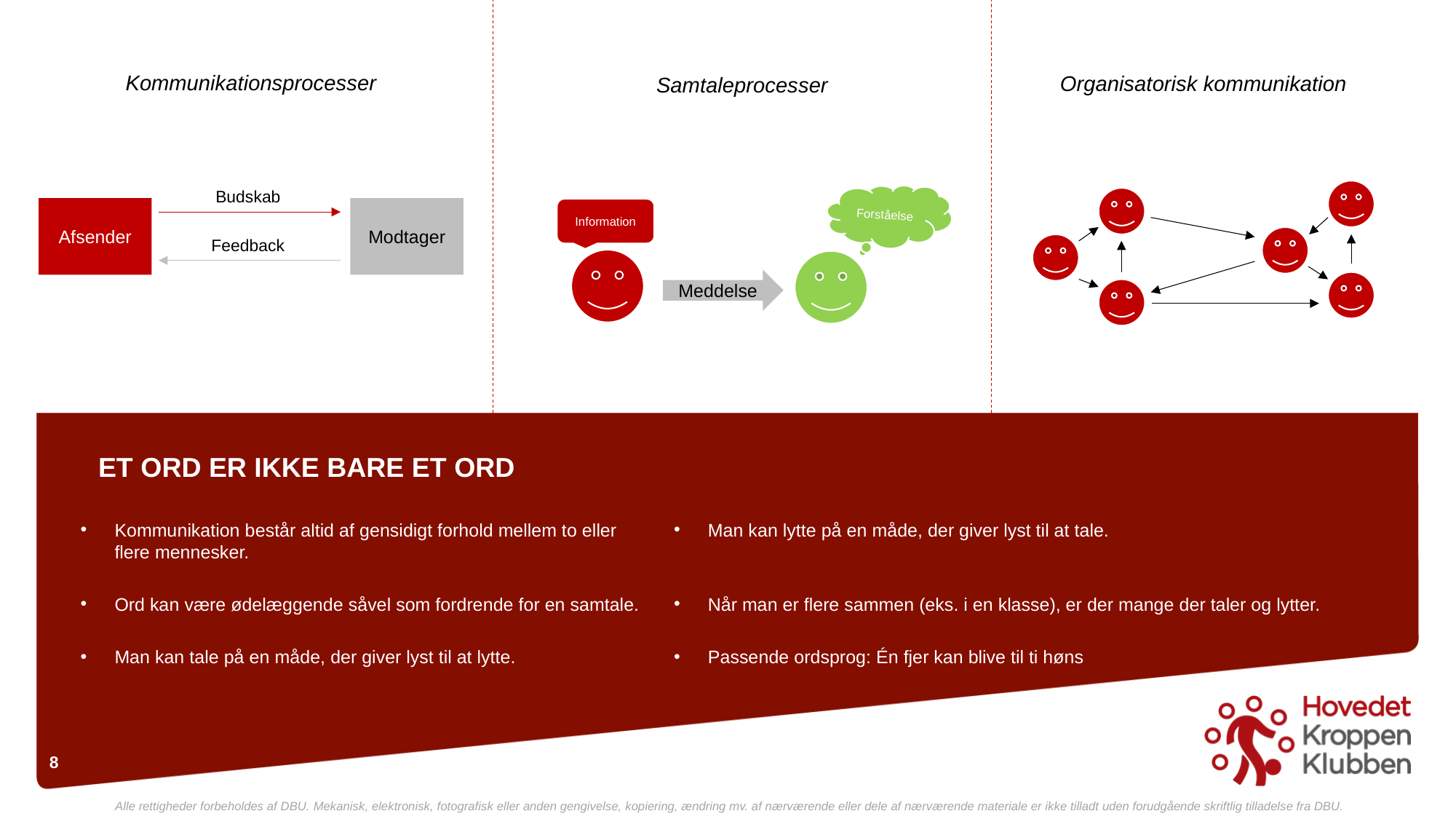

Kommunikationsprocesser
Organisatorisk kommunikation
Samtaleprocesser
Budskab

Forståelse
Modtager
Afsender
Information
Feedback

Meddelse
ET ORD ER IKKE BARE ET ORD

Kommunikation består altid af gensidigt forhold mellem to eller flere mennesker.
Ord kan være ødelæggende såvel som fordrende for en samtale.
Man kan tale på en måde, der giver lyst til at lytte.
Man kan lytte på en måde, der giver lyst til at tale.
Når man er flere sammen (eks. i en klasse), er der mange der taler og lytter.
Passende ordsprog: Én fjer kan blive til ti høns

8
Alle rettigheder forbeholdes af DBU. Mekanisk, elektronisk, fotografisk eller anden gengivelse, kopiering, ændring mv. af nærværende eller dele af nærværende materiale er ikke tilladt uden forudgående skriftlig tilladelse fra DBU.